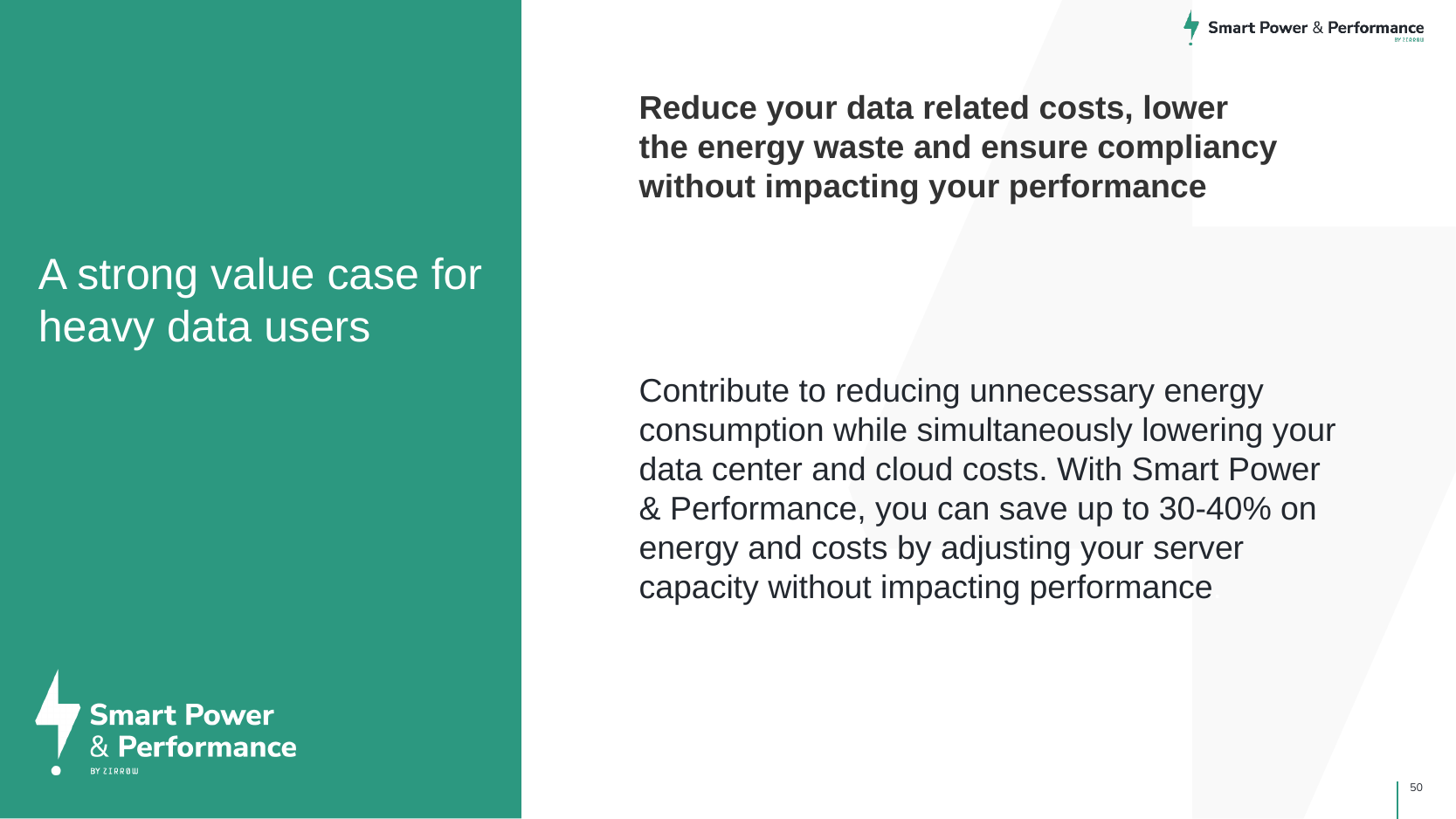

Reduce your data related costs, lower the energy waste and ensure compliancy without impacting your performance

# A strong value case for heavy data users
Contribute to reducing unnecessary energy consumption while simultaneously lowering your data center and cloud costs. With Smart Power & Performance, you can save up to 30-40% on energy and costs by adjusting your server capacity without impacting performance.